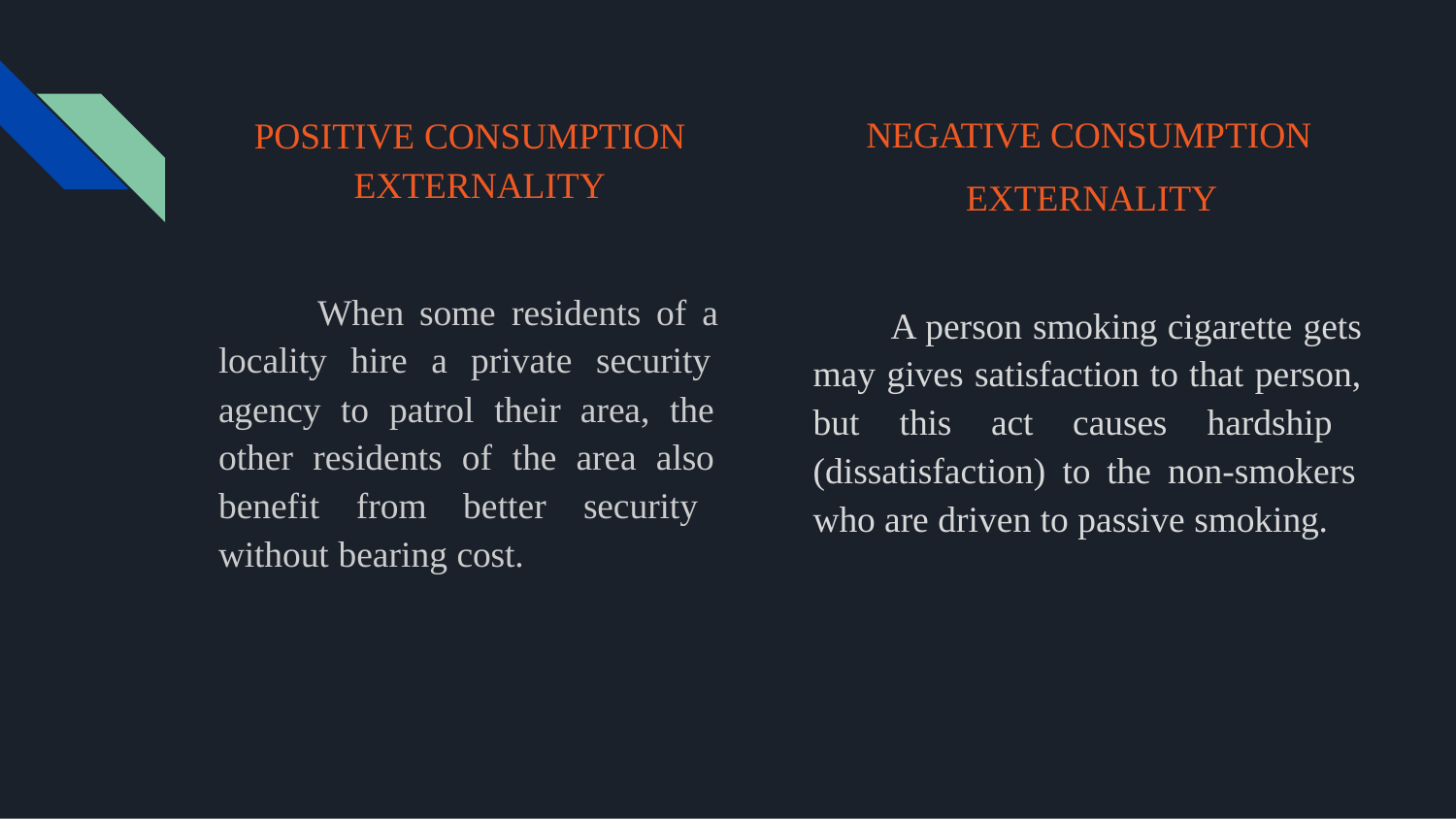

# NEGATIVE CONSUMPTION  EXTERNALITY
POSITIVE CONSUMPTION  EXTERNALITY
When some residents of a  locality hire a private security  agency to patrol their area, the  other residents of the area also  benefit from better security  without bearing cost.
A person smoking cigarette gets  may gives satisfaction to that person,  but this act causes hardship  (dissatisfaction) to the non-smokers  who are driven to passive smoking.